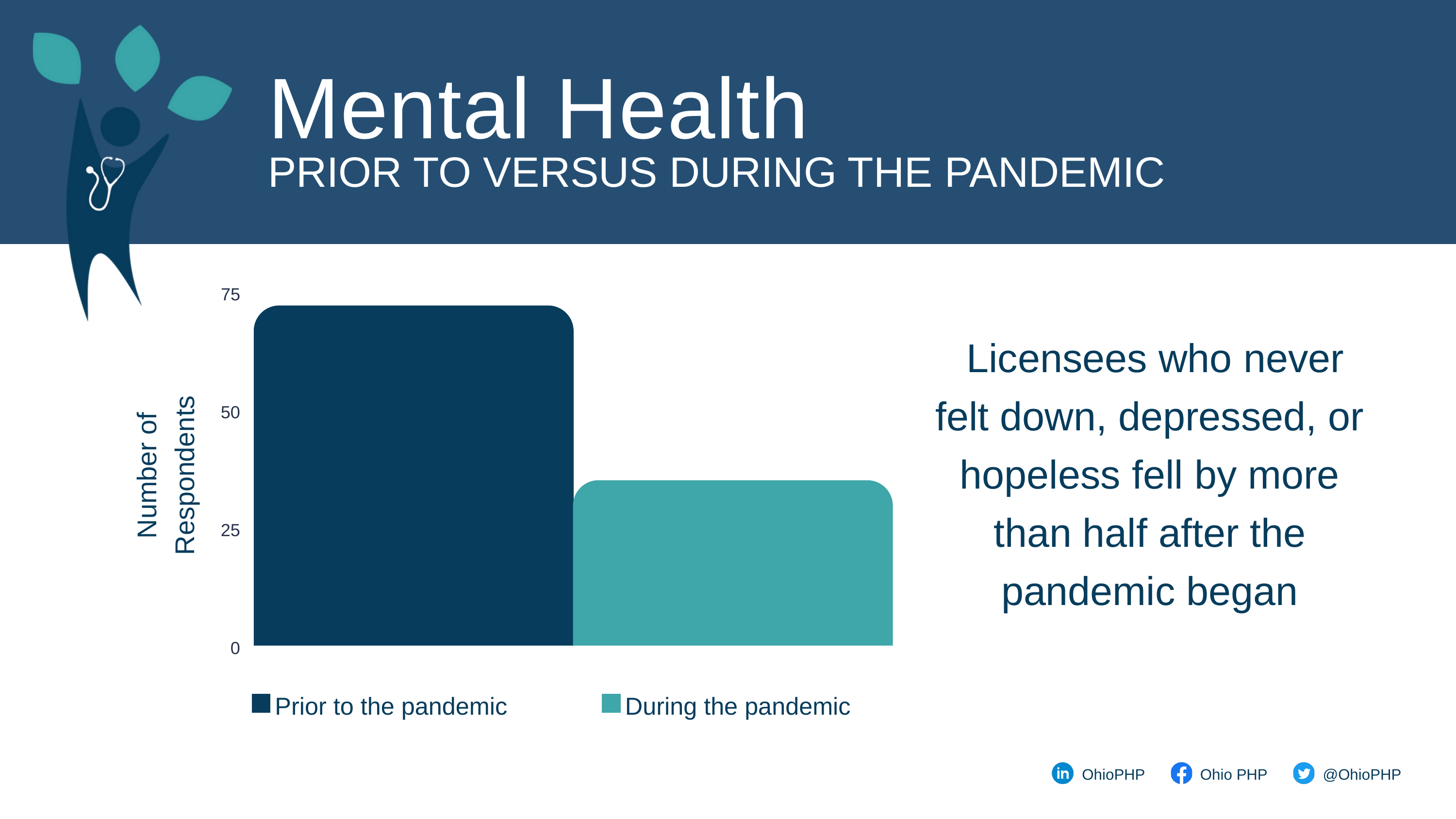

Mental Health
PRIOR TO VERSUS DURING THE PANDEMIC
75

50
25
0
 Licensees who never felt down, depressed, or hopeless fell by more than half after the pandemic began
Number of Respondents
Prior to the pandemic
During the pandemic

@OhioPHP
OhioPHP
Ohio PHP